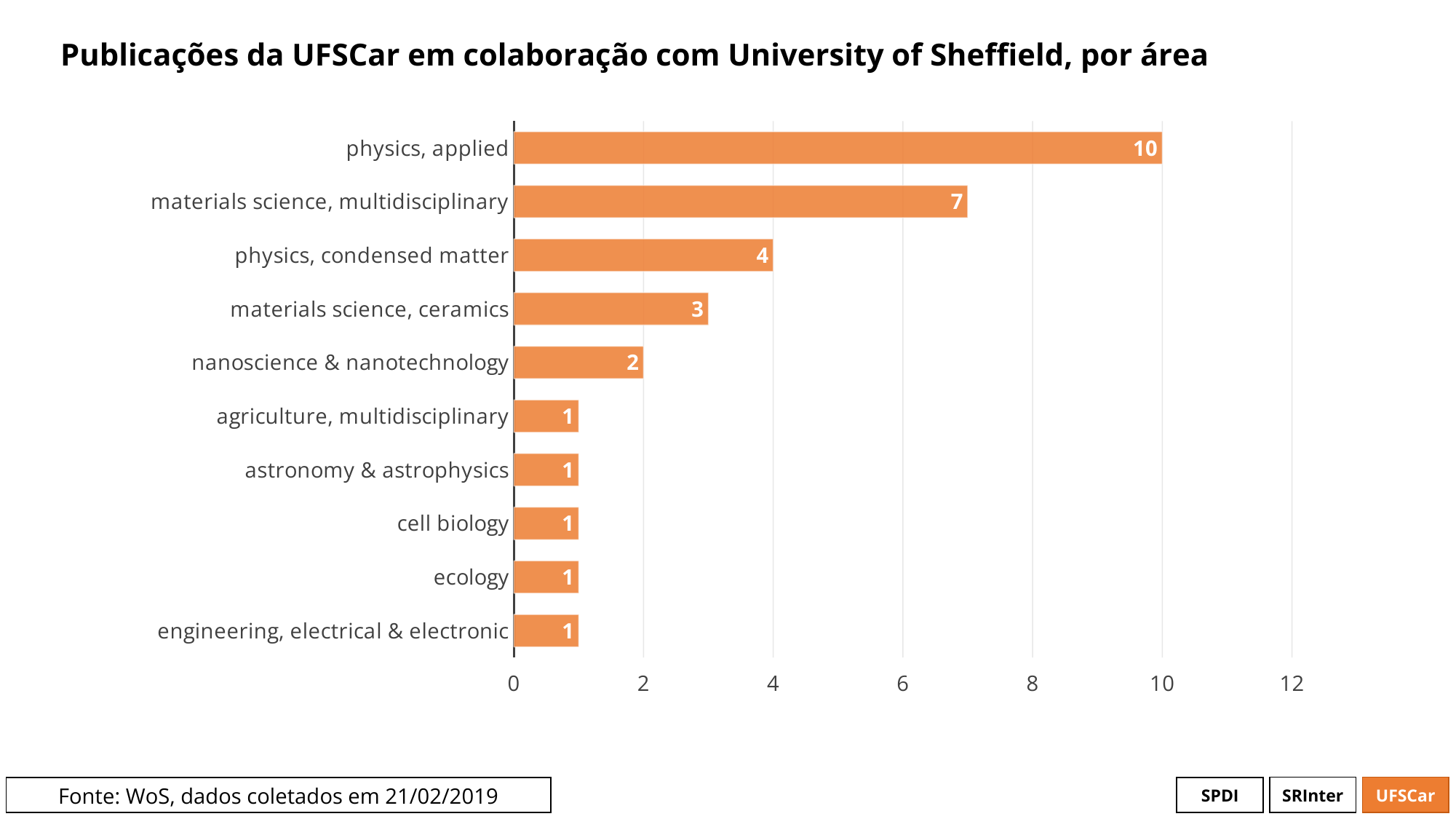

# Publicações da UFSCar em colaboração com University of Sheffield, por área

### Chart

| Category | # Records |
|---|---|
| physics, applied | 10.0 |
| materials science, multidisciplinary | 7.0 |
| physics, condensed matter | 4.0 |
| materials science, ceramics | 3.0 |
| nanoscience & nanotechnology | 2.0 |
| agriculture, multidisciplinary | 1.0 |
| astronomy & astrophysics | 1.0 |
| cell biology | 1.0 |
| ecology | 1.0 |
| engineering, electrical & electronic | 1.0 |